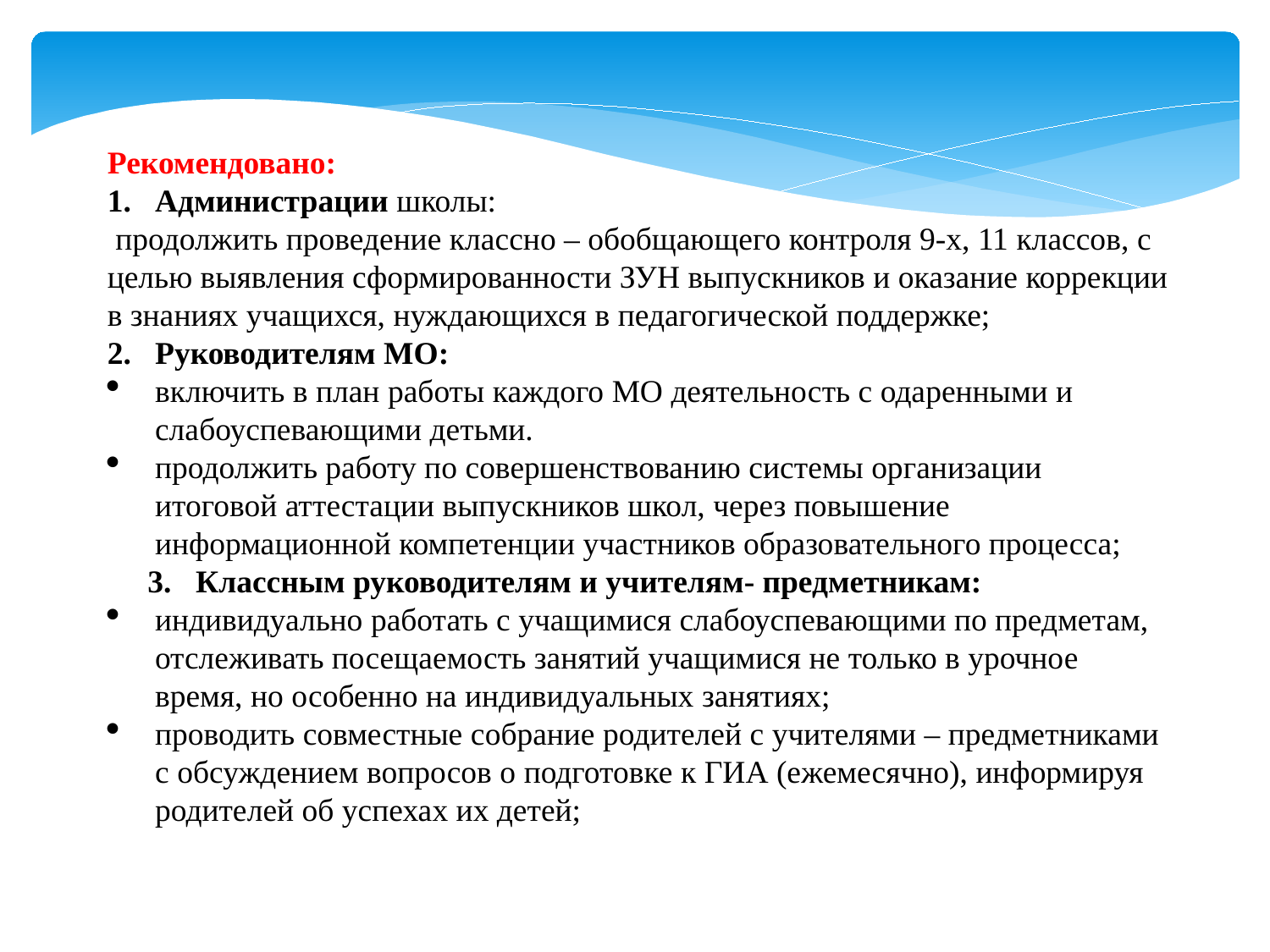

Рекомендовано:
Администрации школы:
 продолжить проведение классно – обобщающего контроля 9-х, 11 классов, с целью выявления сформированности ЗУН выпускников и оказание коррекции в знаниях учащихся, нуждающихся в педагогической поддержке;
Руководителям МО:
включить в план работы каждого МО деятельность с одаренными и слабоуспевающими детьми.
продолжить работу по совершенствованию системы организации итоговой аттестации выпускников школ, через повышение информационной компетенции участников образовательного процесса;
     3.   Классным руководителям и учителям- предметникам:
индивидуально работать с учащимися слабоуспевающими по предметам, отслеживать посещаемость занятий учащимися не только в урочное время, но особенно на индивидуальных занятиях;
проводить совместные собрание родителей с учителями – предметниками с обсуждением вопросов о подготовке к ГИА (ежемесячно), информируя родителей об успехах их детей;